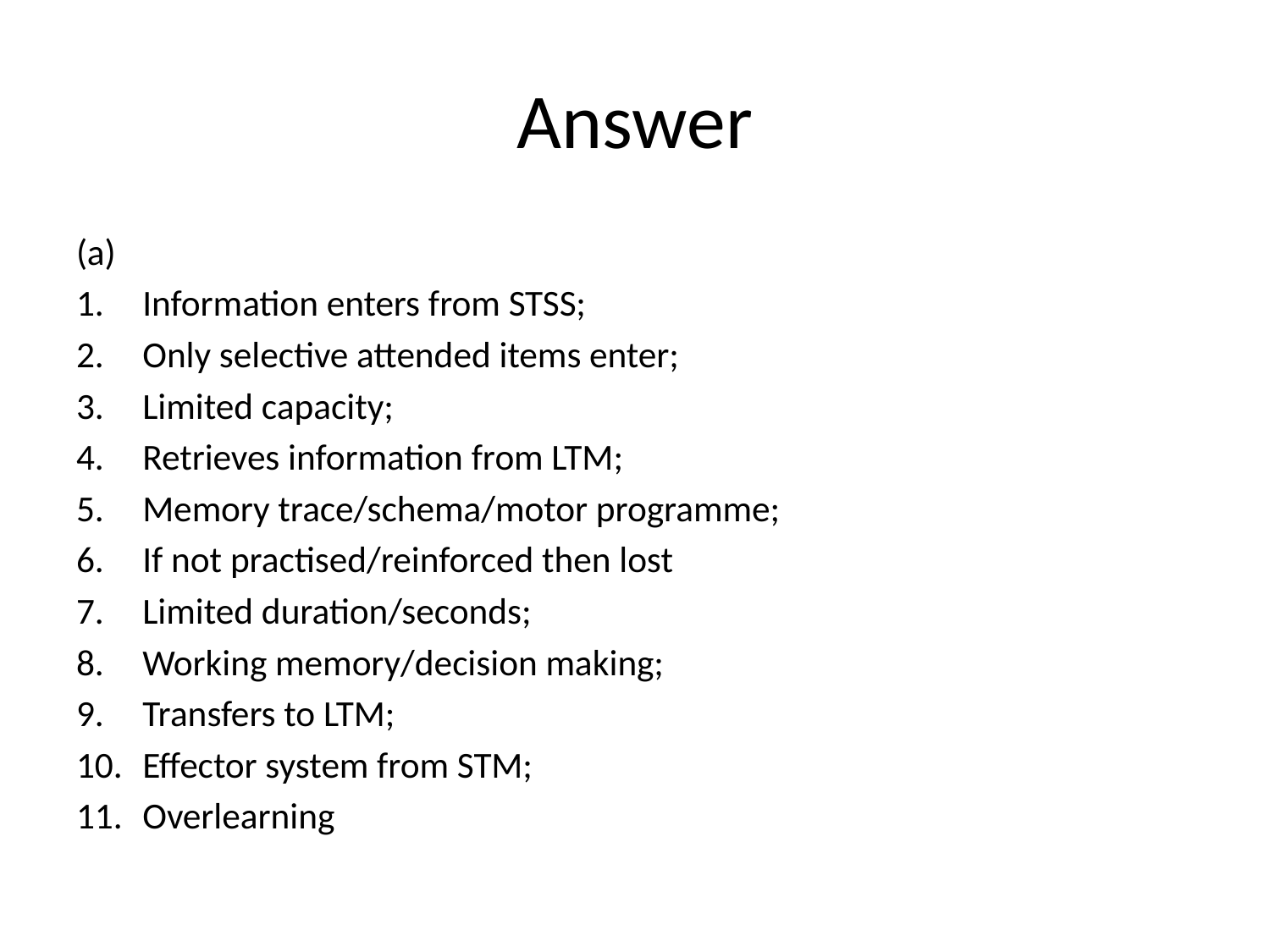

# Answer
(a)
Information enters from STSS;
Only selective attended items enter;
Limited capacity;
Retrieves information from LTM;
Memory trace/schema/motor programme;
If not practised/reinforced then lost
Limited duration/seconds;
Working memory/decision making;
Transfers to LTM;
Effector system from STM;
Overlearning